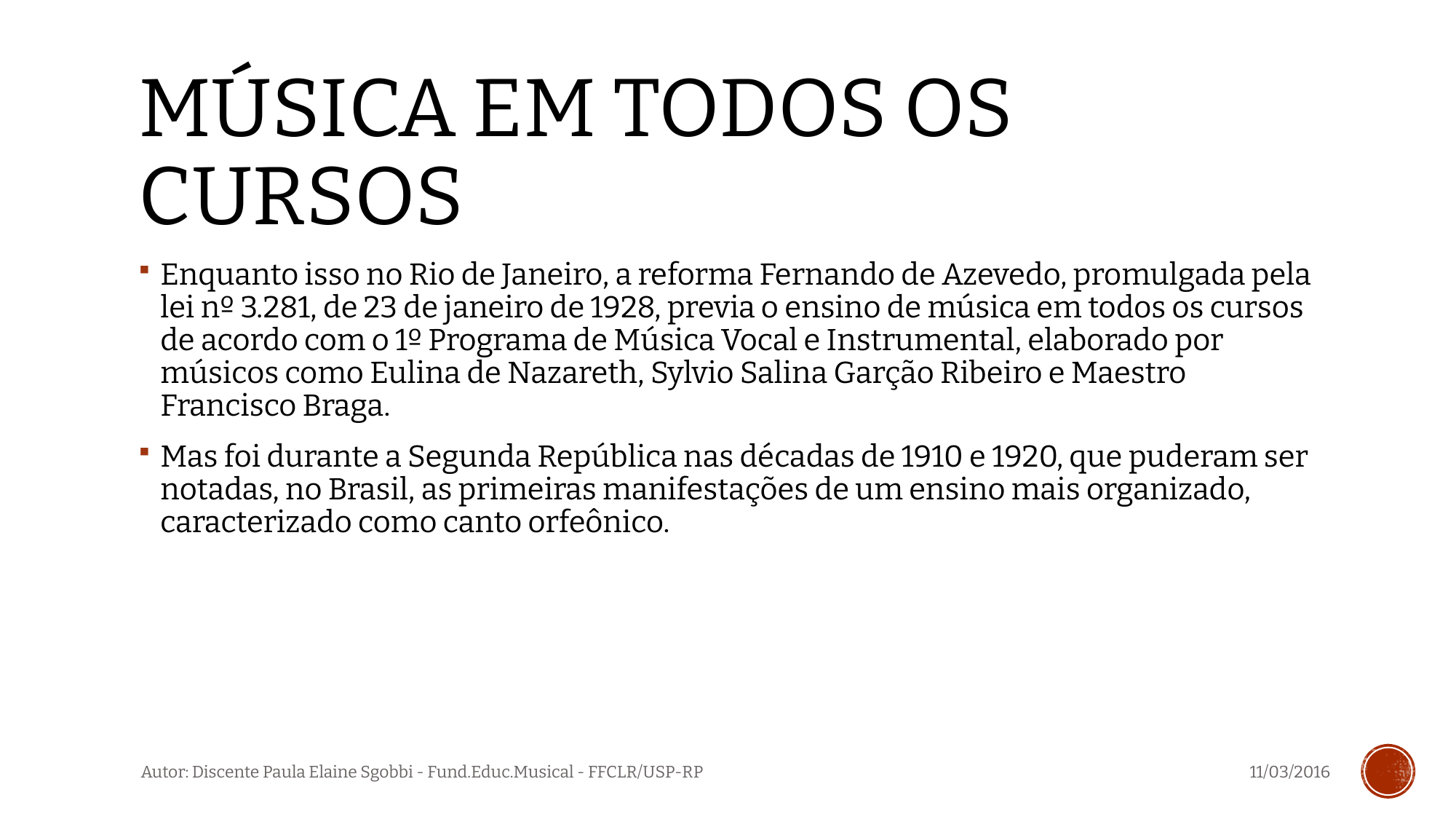

# Música em todos os cursos
Enquanto isso no Rio de Janeiro, a reforma Fernando de Azevedo, promulgada pela lei nº 3.281, de 23 de janeiro de 1928, previa o ensino de música em todos os cursos de acordo com o 1º Programa de Música Vocal e Instrumental, elaborado por músicos como Eulina de Nazareth, Sylvio Salina Garção Ribeiro e Maestro Francisco Braga.
Mas foi durante a Segunda República nas décadas de 1910 e 1920, que puderam ser notadas, no Brasil, as primeiras manifestações de um ensino mais organizado, caracterizado como canto orfeônico.

Autor: Discente Paula Elaine Sgobbi - Fund.Educ.Musical - FFCLR/USP-RP
11/03/2016